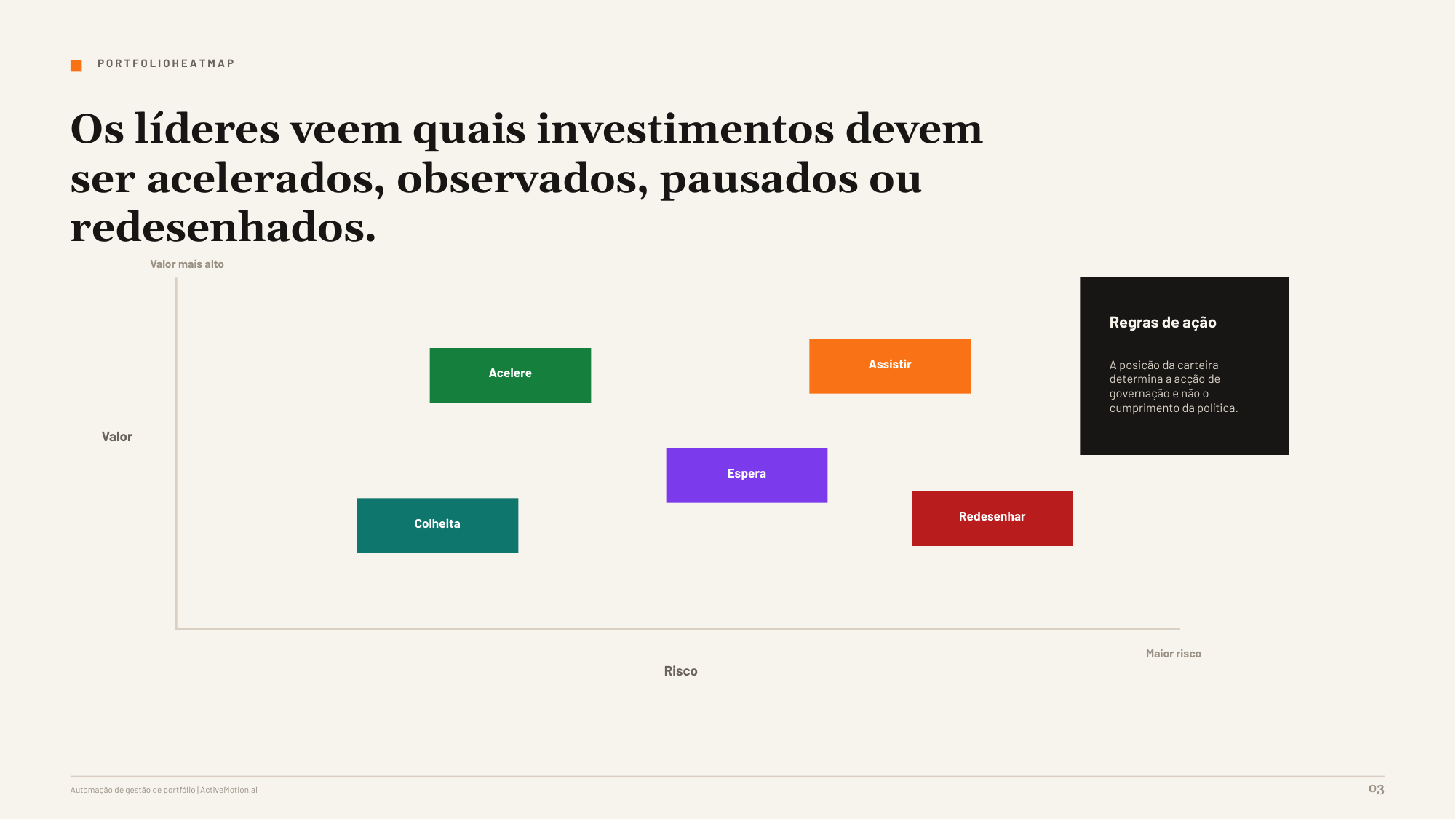

P O R T F O L I O H E A T M A P

Os líderes veem quais investimentos devem ser acelerados, observados, pausados ou redesenhados.
Valor mais alto

Regras de ação

Assistir
A posição da carteira determina a acção de governação e não o cumprimento da política.
Acelere
Valor

Espera

Redesenhar
Colheita

Maior risco
Risco

03
Automação de gestão de portfólio | ActiveMotion.ai